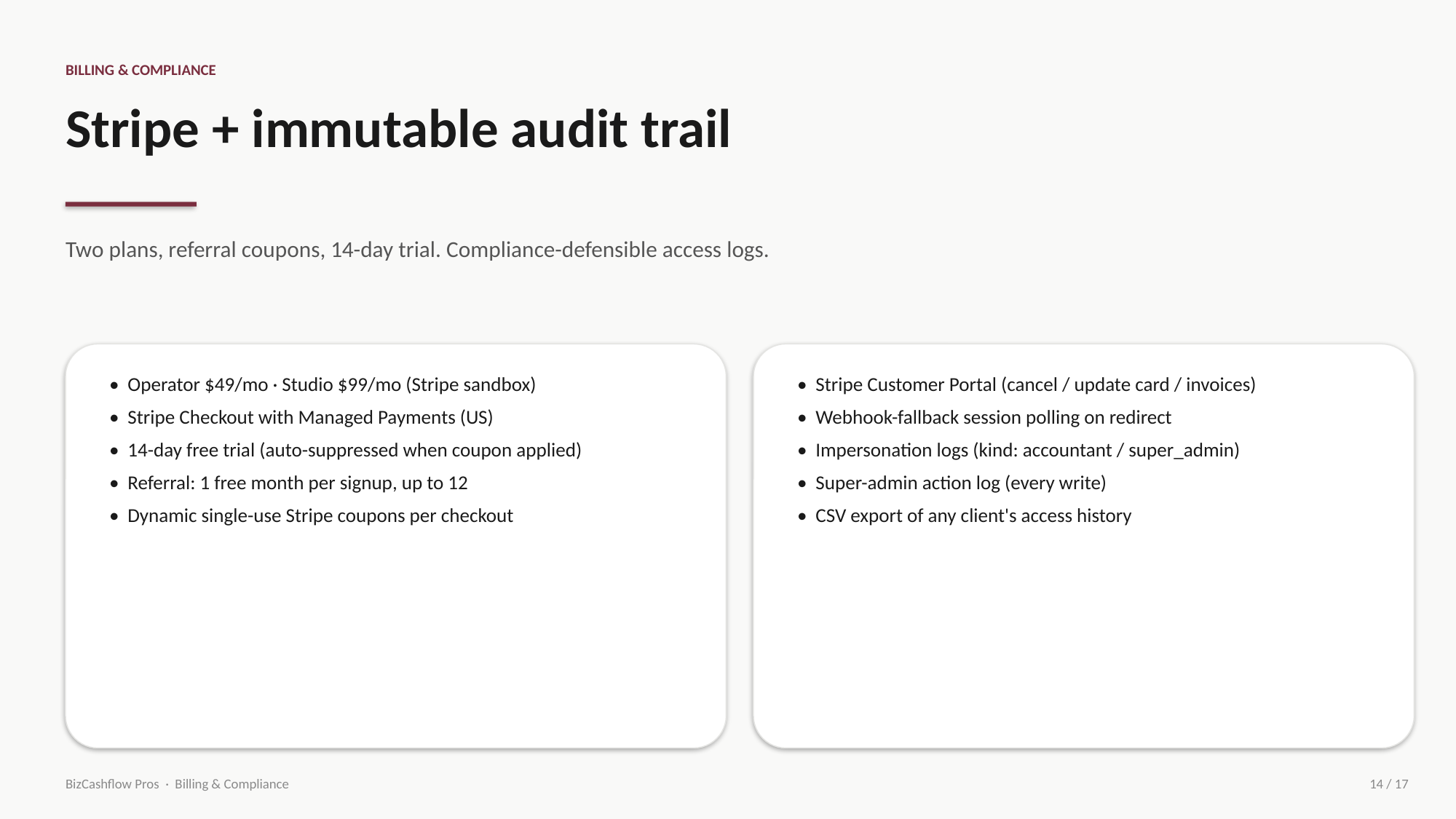

BILLING & COMPLIANCE
Stripe + immutable audit trail

Two plans, referral coupons, 14-day trial. Compliance-defensible access logs.

•  Operator $49/mo · Studio $99/mo (Stripe sandbox)
•  Stripe Checkout with Managed Payments (US)
•  14-day free trial (auto-suppressed when coupon applied)
•  Referral: 1 free month per signup, up to 12
•  Dynamic single-use Stripe coupons per checkout
•  Stripe Customer Portal (cancel / update card / invoices)
•  Webhook-fallback session polling on redirect
•  Impersonation logs (kind: accountant / super_admin)
•  Super-admin action log (every write)
•  CSV export of any client's access history
BizCashflow Pros  ·  Billing & Compliance
14 / 17